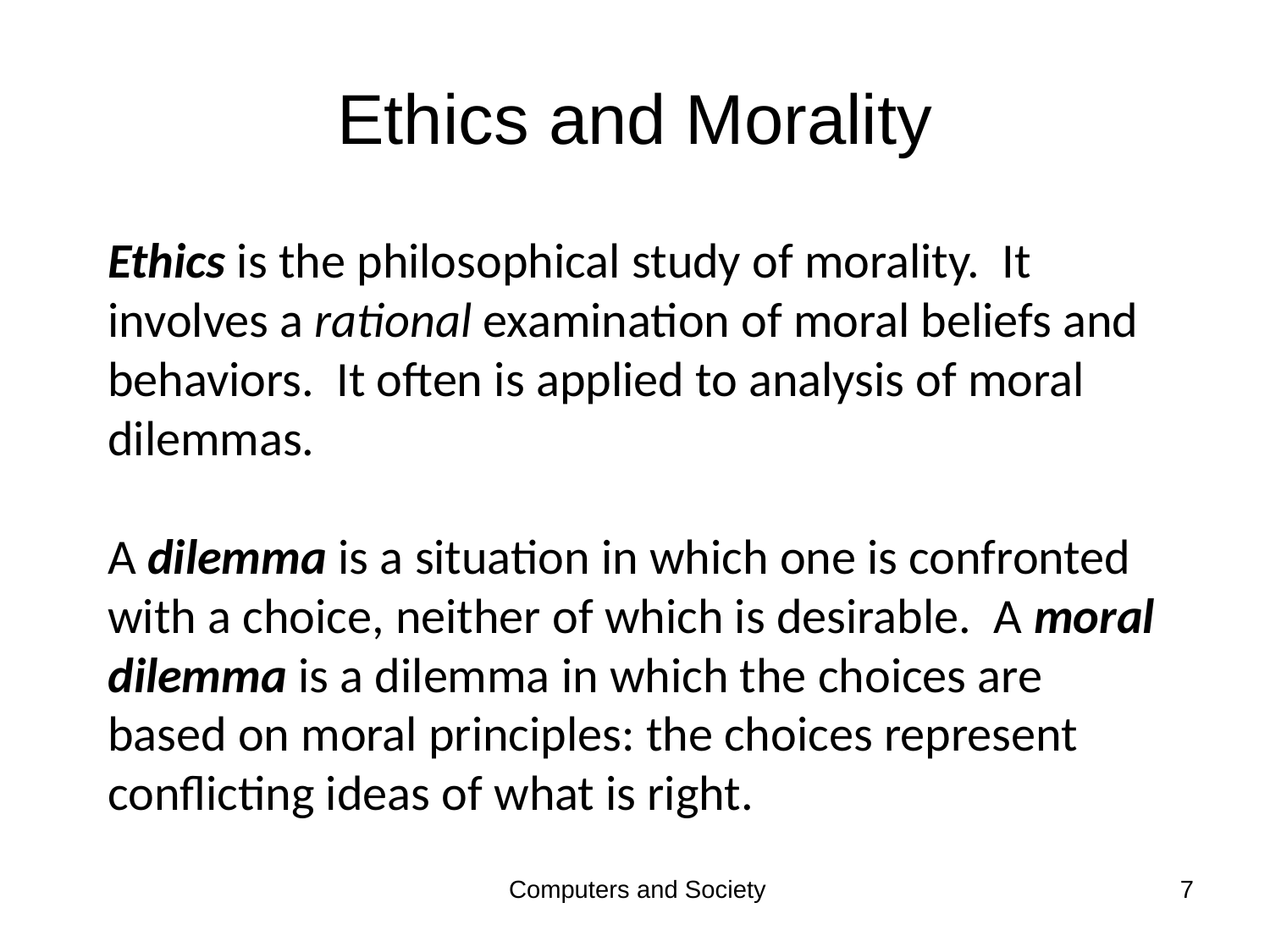

# Ethics and Morality
Ethics is the philosophical study of morality.  It involves a rational examination of moral beliefs and behaviors.  It often is applied to analysis of moral dilemmas.

A dilemma is a situation in which one is confronted with a choice, neither of which is desirable.  A moral dilemma is a dilemma in which the choices are based on moral principles: the choices represent conflicting ideas of what is right.
Computers and Society
7